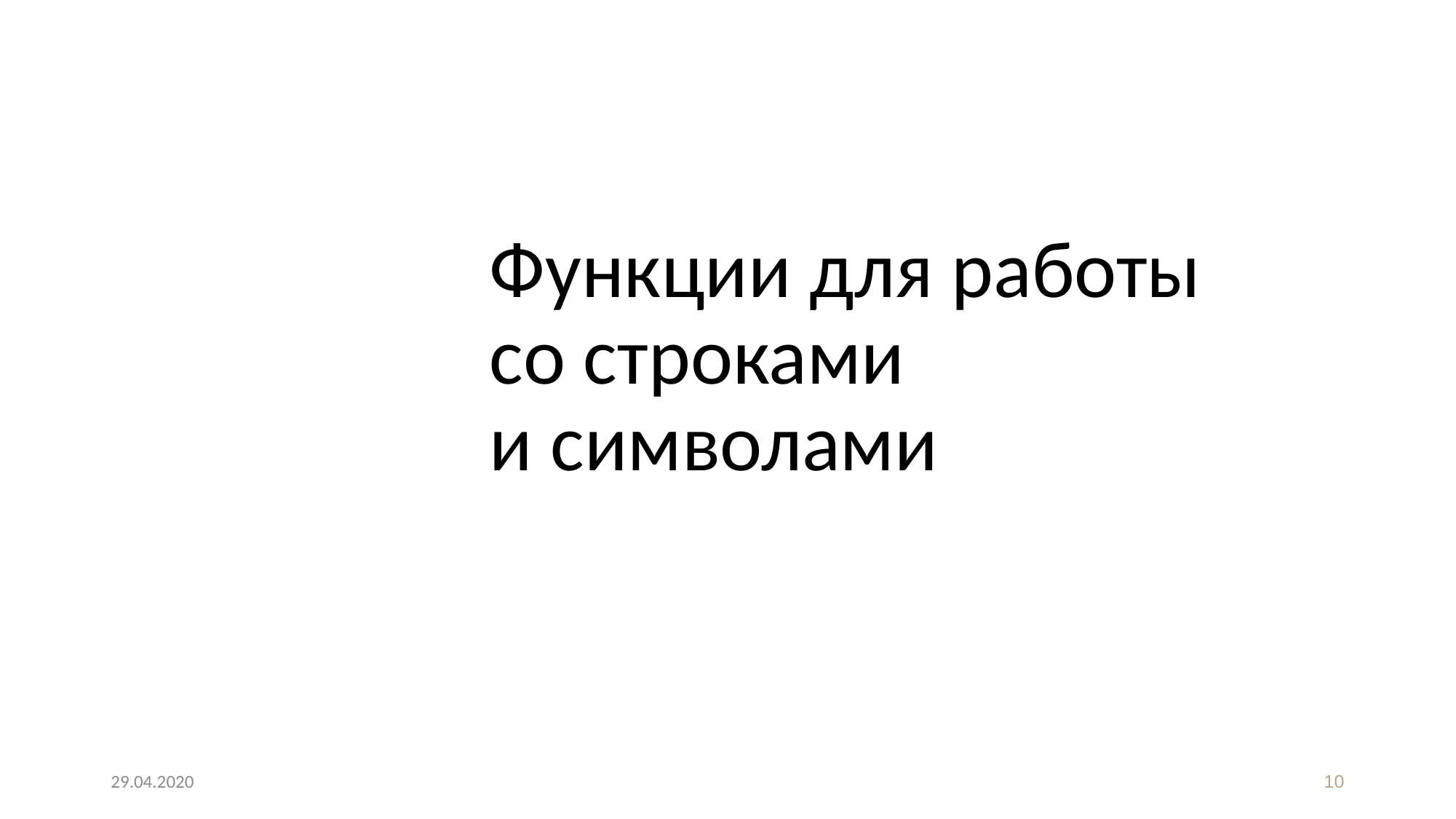

# Функции для работы со строками и символами
29.04.2020
10